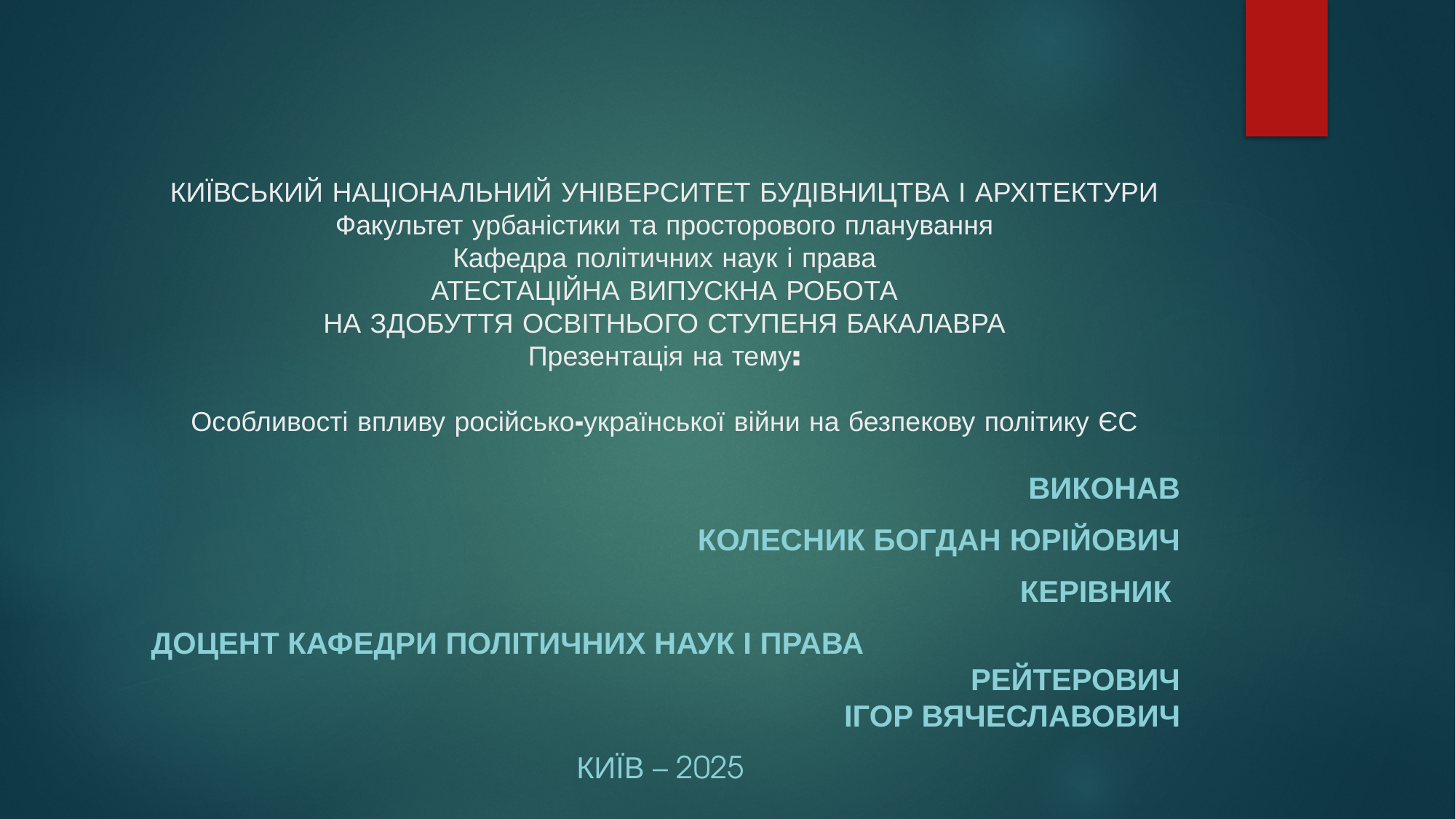

# КИЇВСЬКИЙ НАЦІОНАЛЬНИЙ УНІВЕРСИТЕТ БУДІВНИЦТВА І АРХІТЕКТУРИ Факультет урбаністики та просторового планування Кафедра політичних наук і права АТЕСТАЦІЙНА ВИПУСКНА РОБОТА НА ЗДОБУТТЯ ОСВІТНЬОГО СТУПЕНЯ БАКАЛАВРА Презентація на тему: Особливості впливу російсько-української війни на безпекову політику ЄС
Виконав
Колесник Богдан Юрійович
Керівник
доцент кафедри політичних наук і права                                                                                                                                  Рейтерович Ігор Вячеславович
КИЇВ – 2025